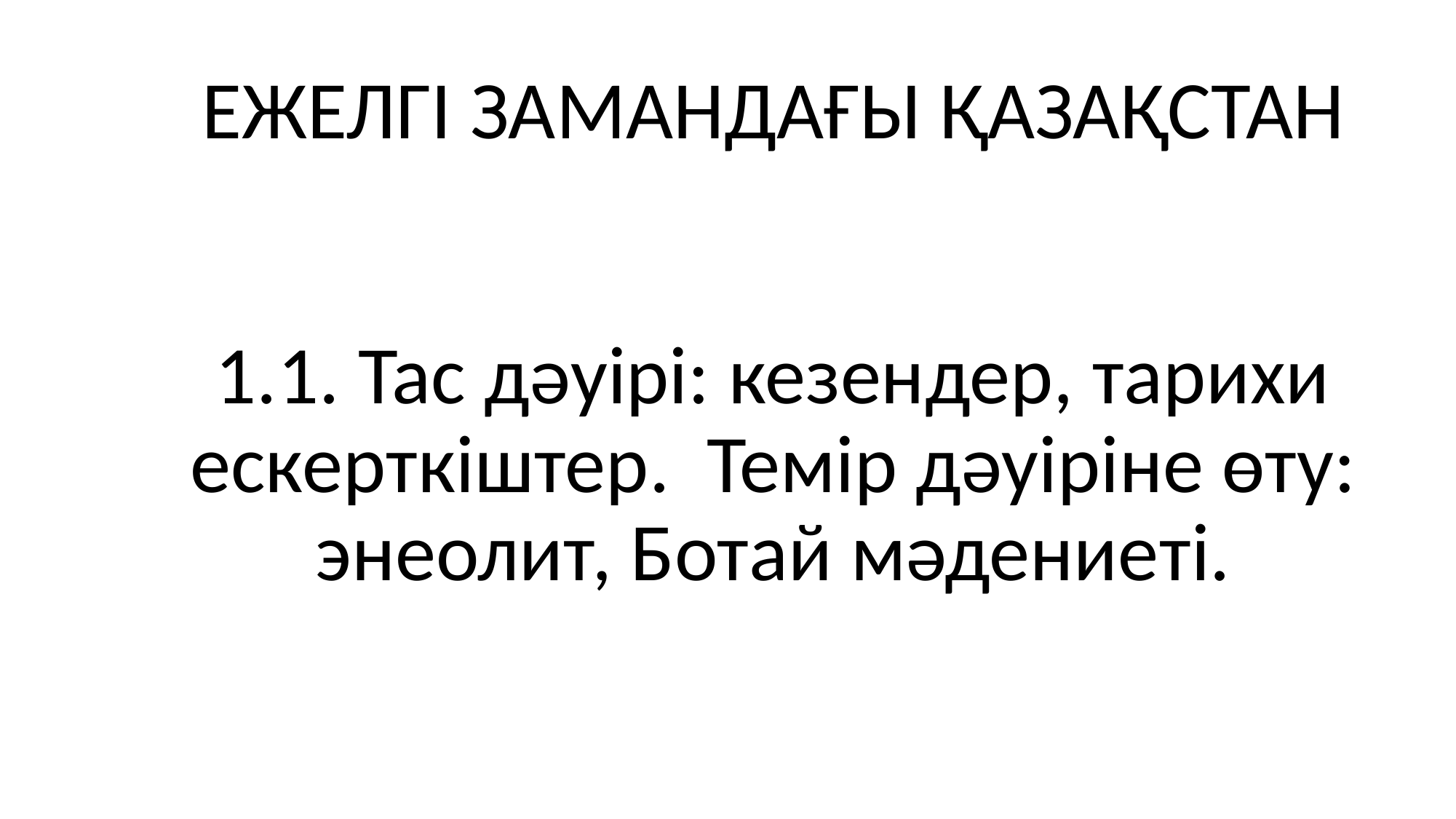

# ЕЖЕЛГІ ЗАМАНДАҒЫ ҚАЗАҚСТАН 1.1. Тас дәyipi: кезендер, тарихи ескерткіштер.  Teмip дәуipiнe өту: энеолит, Ботай мәдениеті.